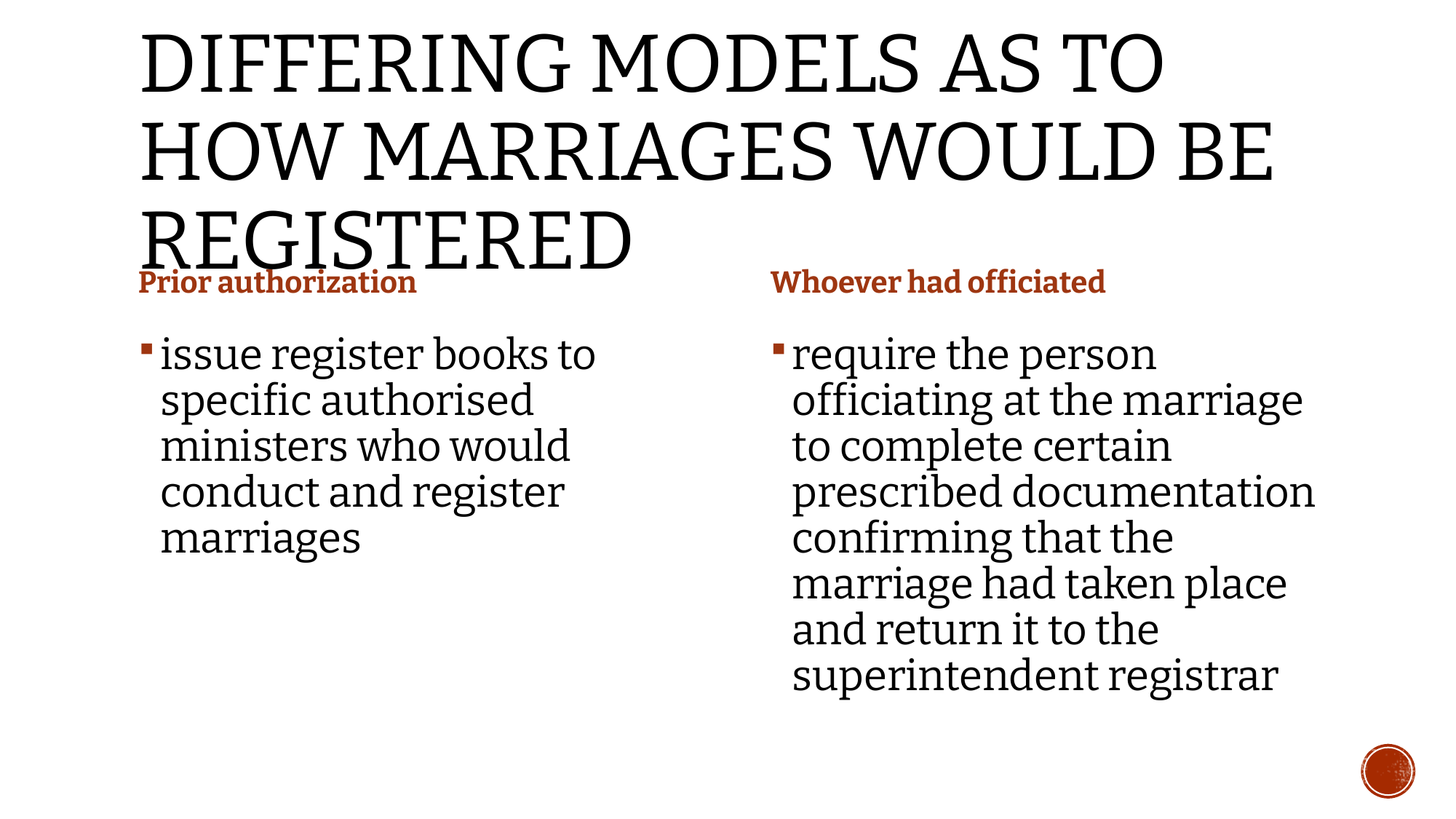

# Differing models as to how marriages would be registered
Prior authorization
Whoever had officiated
issue register books to specific authorised ministers who would conduct and register marriages
require the person officiating at the marriage to complete certain prescribed documentation confirming that the marriage had taken place and return it to the superintendent registrar